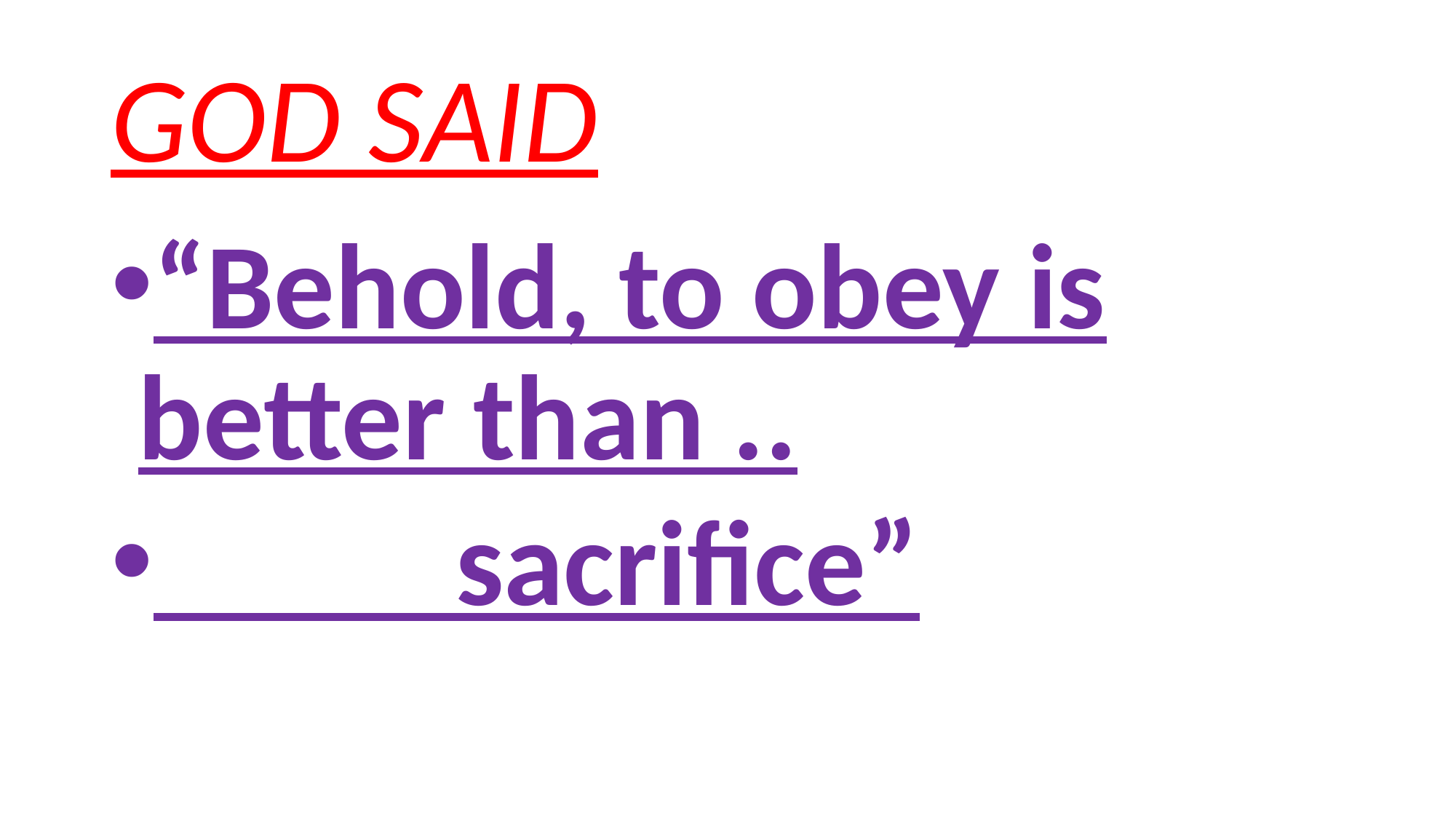

# GOD SAID
“Behold, to obey is better than ..
           sacrifice”